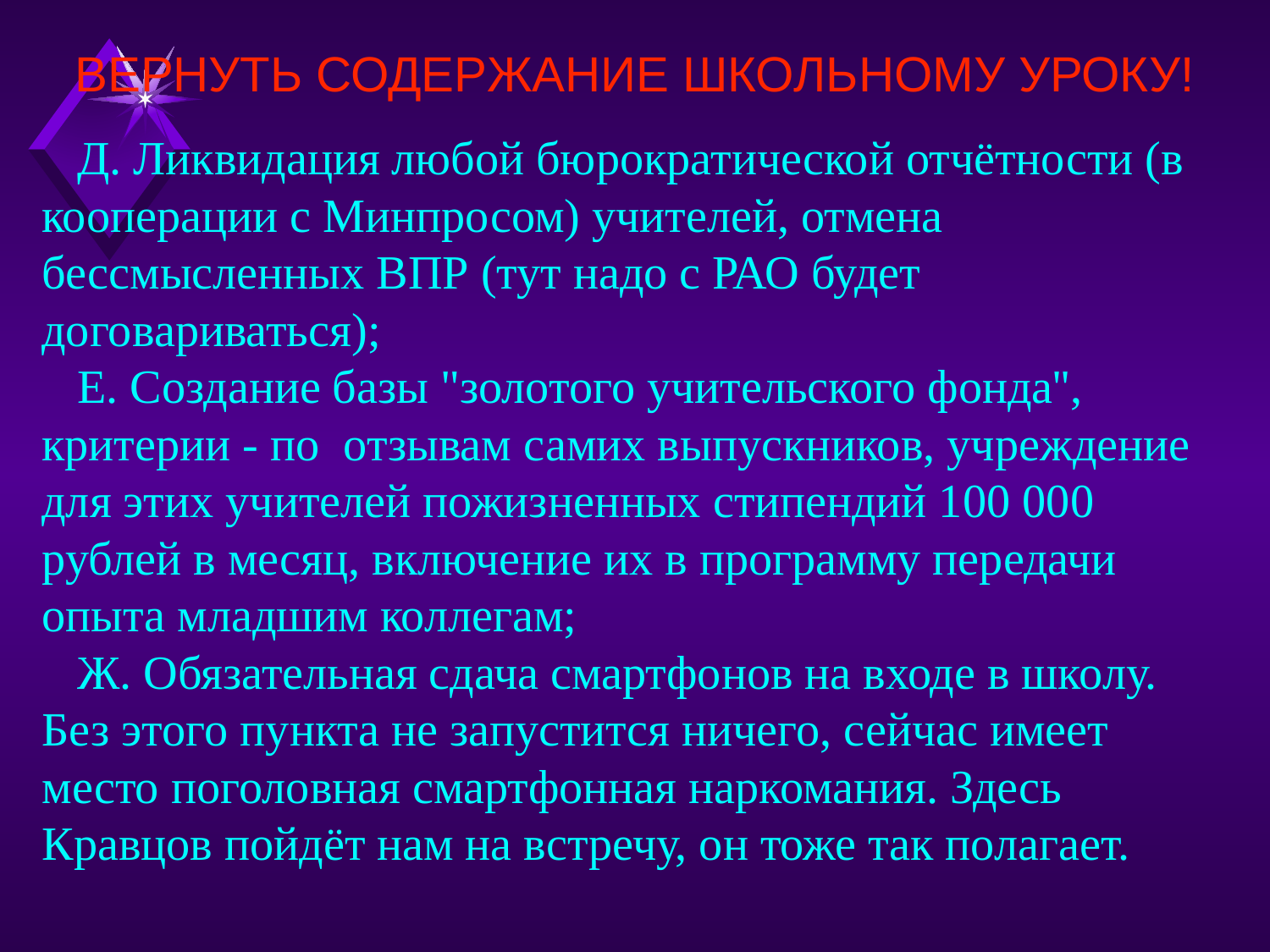

ВЕРНУТЬ СОДЕРЖАНИЕ ШКОЛЬНОМУ УРОКУ!
   Д. Ликвидация любой бюрократической отчётности (в кооперации с Минпросом) учителей, отмена бессмысленных ВПР (тут надо с РАО будет договариваться);
   Е. Создание базы "золотого учительского фонда'', критерии - по  отзывам самих выпускников, учреждение для этих учителей пожизненных стипендий 100 000 рублей в месяц, включение их в программу передачи опыта младшим коллегам;
   Ж. Обязательная сдача смартфонов на входе в школу. Без этого пункта не запустится ничего, сейчас имеет место поголовная смартфонная наркомания. Здесь Кравцов пойдёт нам на встречу, он тоже так полагает.